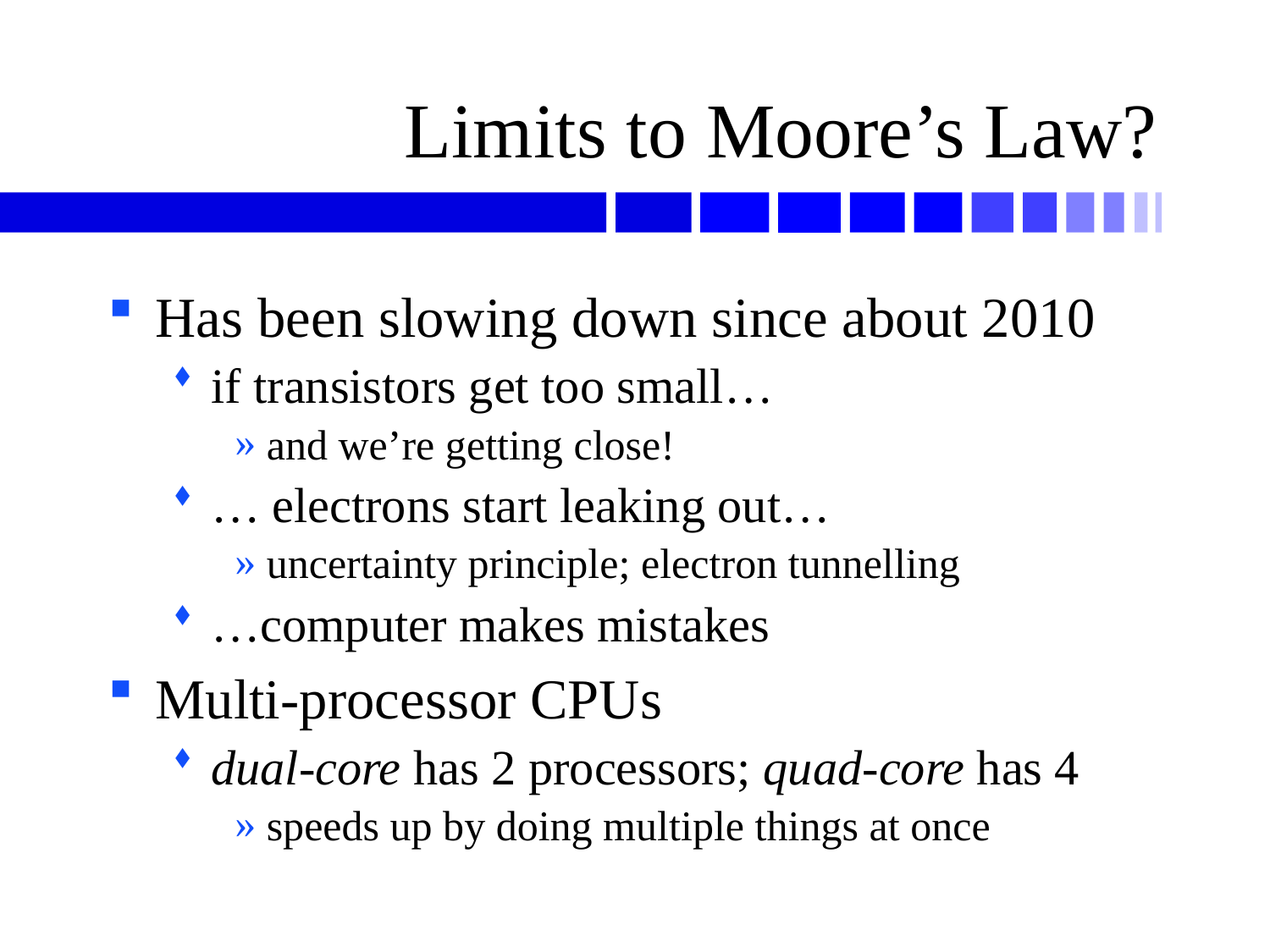

# Limits to Moore’s Law?
Has been slowing down since about 2010
if transistors get too small…
and we’re getting close!
… electrons start leaking out…
uncertainty principle; electron tunnelling
…computer makes mistakes
Multi-processor CPUs
dual-core has 2 processors; quad-core has 4
speeds up by doing multiple things at once